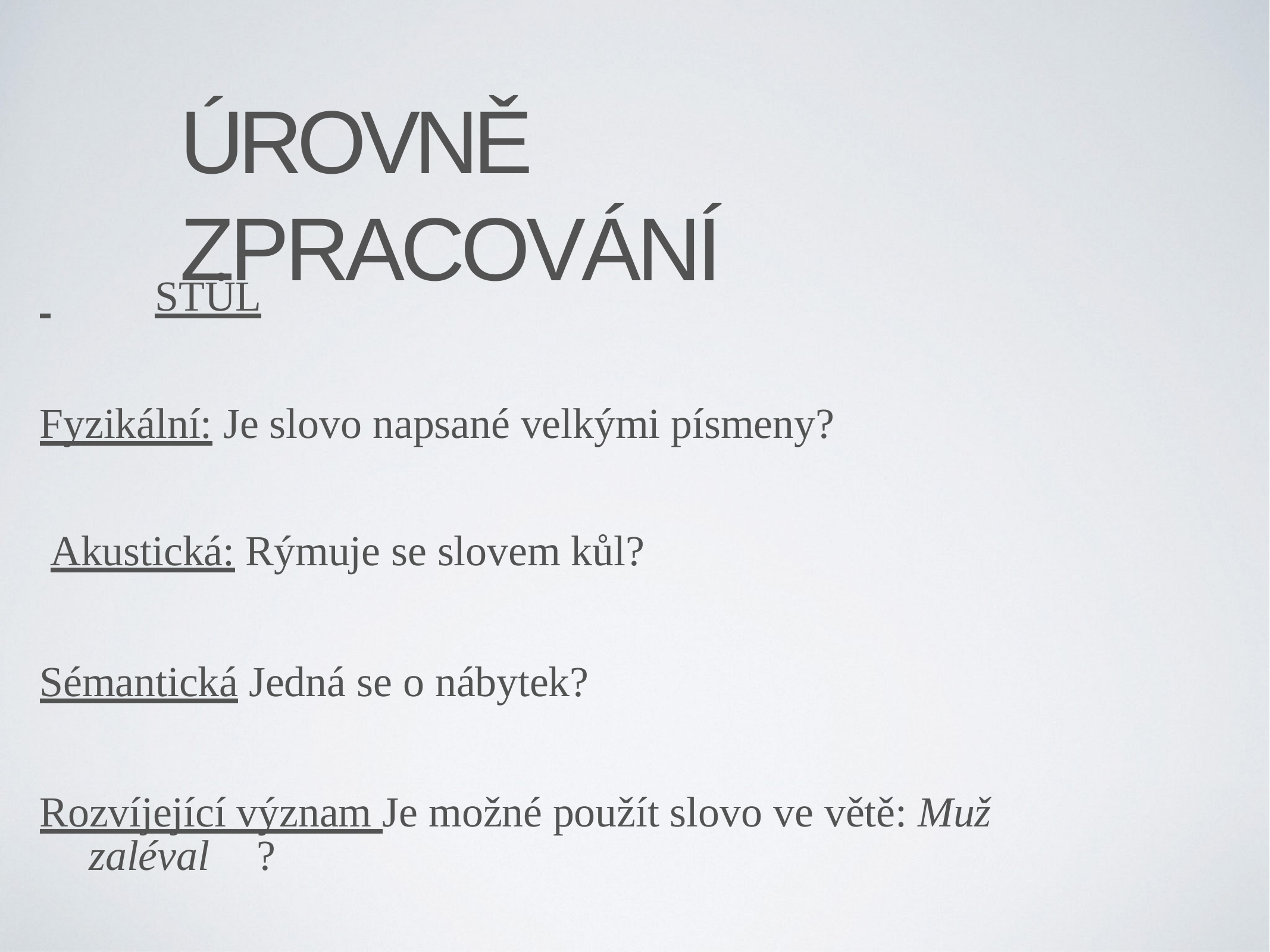

# ÚROVNĚ ZPRACOVÁNÍ
 	STŮL
Fyzikální: Je slovo napsané velkými písmeny?  Akustická: Rýmuje se slovem kůl?

Sémantická Jedná se o nábytek?

Rozvíjející význam Je možné použít slovo ve větě: Muž  zaléval	?